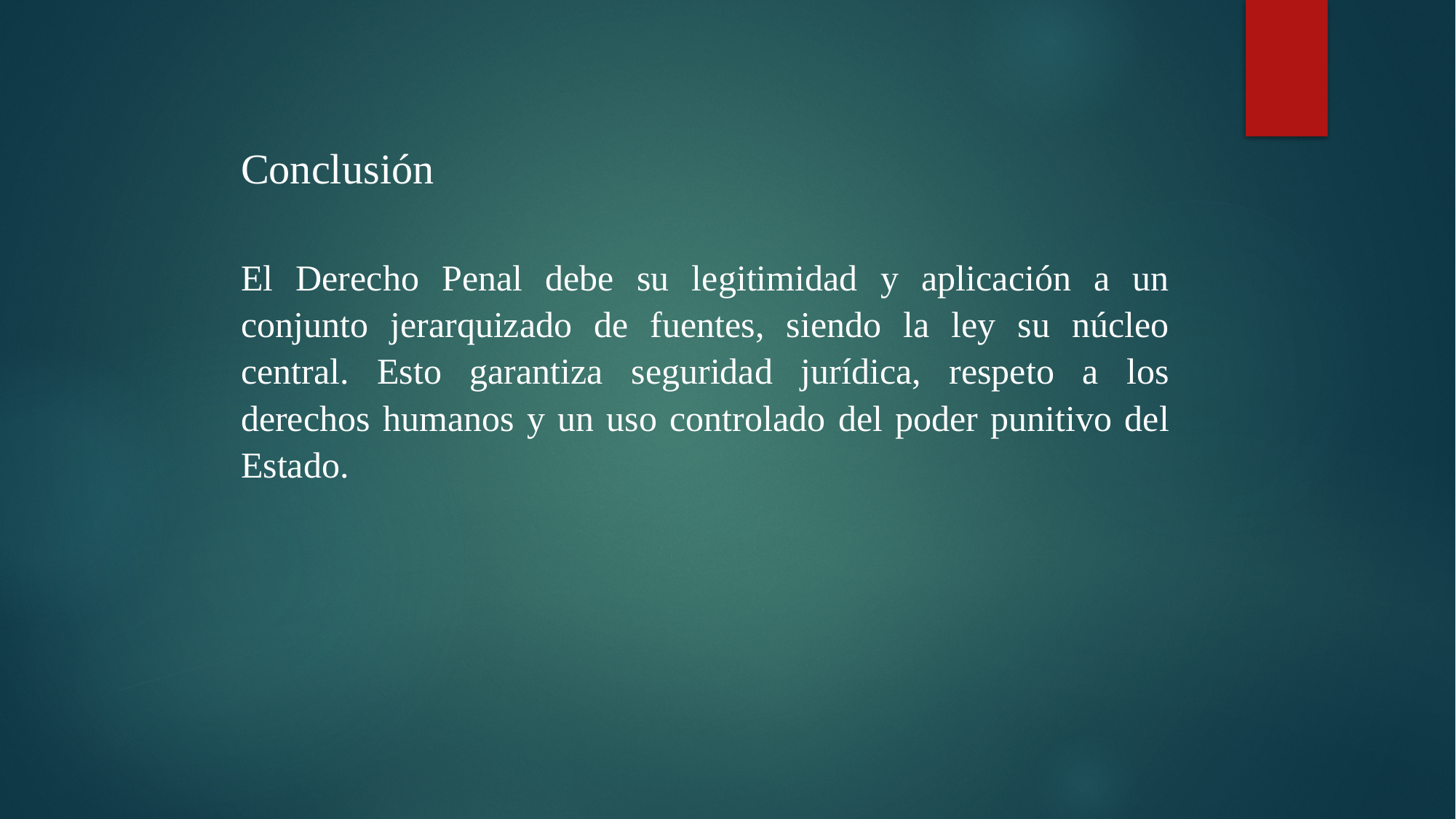

Conclusión

El Derecho Penal debe su legitimidad y aplicación a un conjunto jerarquizado de fuentes, siendo la ley su núcleo central. Esto garantiza seguridad jurídica, respeto a los derechos humanos y un uso controlado del poder punitivo del Estado.